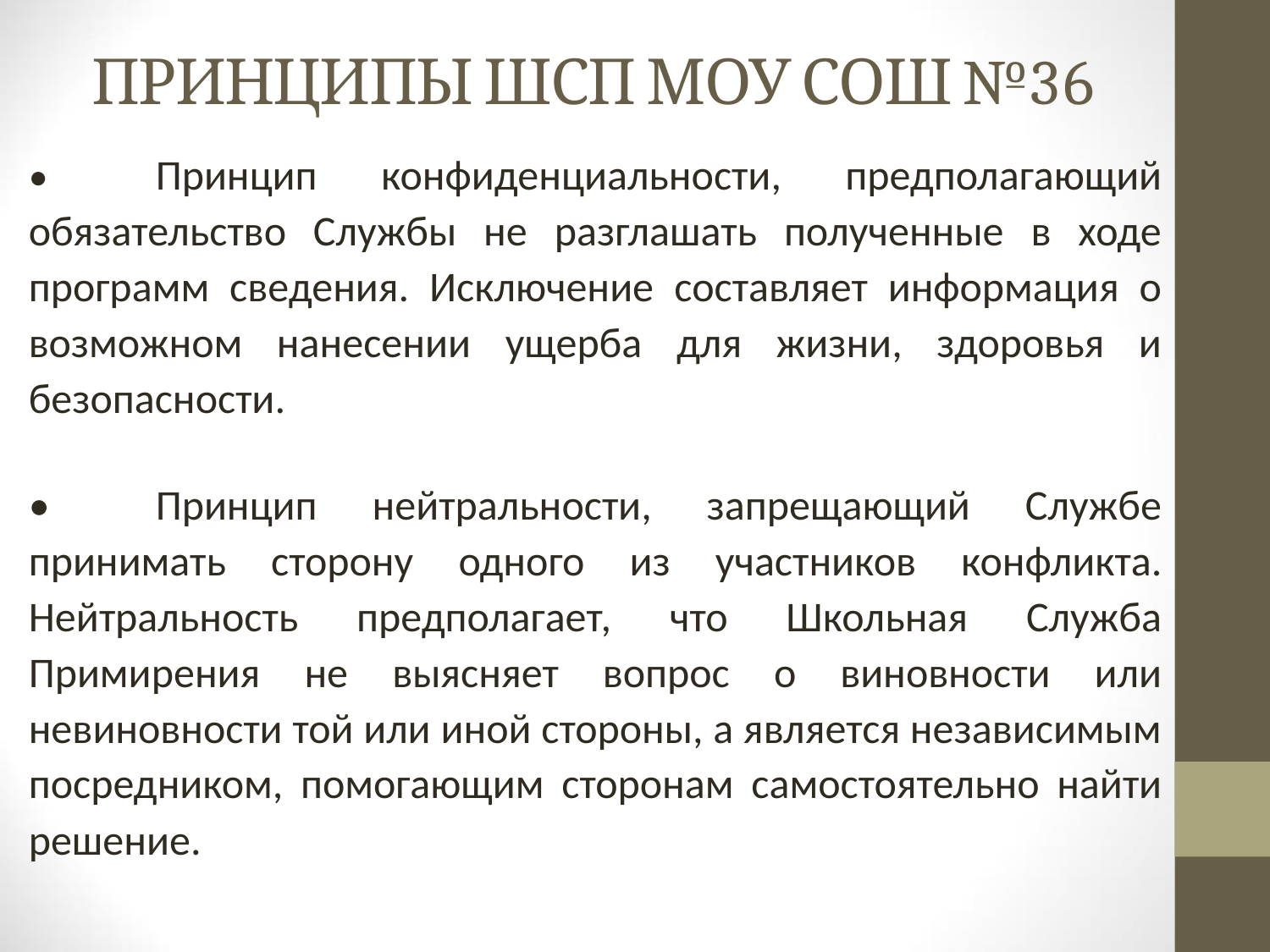

# ПРИНЦИПЫ ШСП МОУ СОШ №36
•	Принцип конфиденциальности, предполагающий обязательство Службы не разглашать полученные в ходе программ сведения. Исключение составляет информация о возможном нанесении ущерба для жизни, здоровья и безопасности.
•	Принцип нейтральности, запрещающий Службе принимать сторону одного из участников конфликта. Нейтральность предполагает, что Школьная Служба Примирения не выясняет вопрос о виновности или невиновности той или иной стороны, а является независимым посредником, помогающим сторонам самостоятельно найти решение.